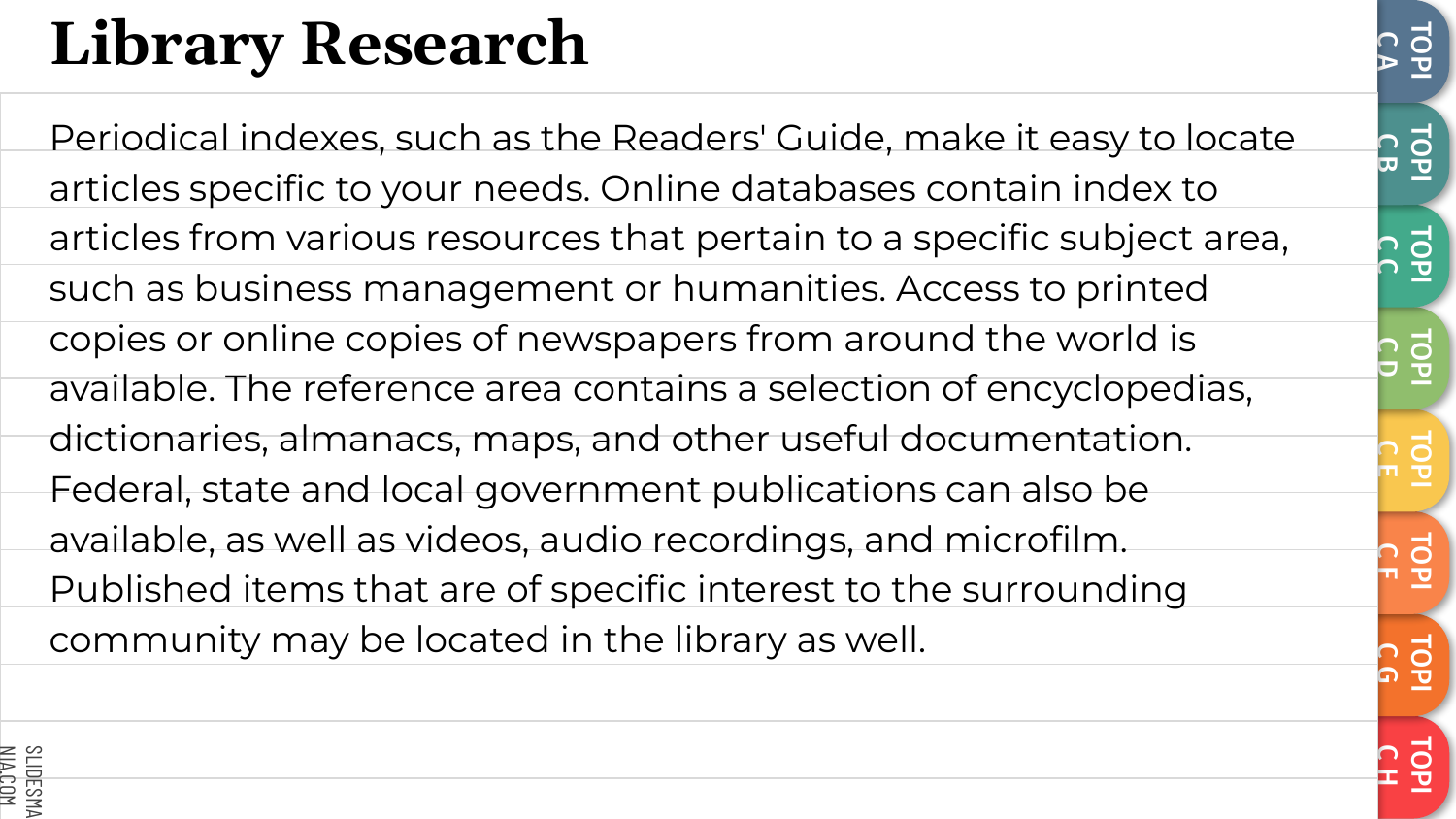

# Library Research
Periodical indexes, such as the Readers' Guide, make it easy to locate articles specific to your needs. Online databases contain index to articles from various resources that pertain to a specific subject area, such as business management or humanities. Access to printed copies or online copies of newspapers from around the world is available. The reference area contains a selection of encyclopedias, dictionaries, almanacs, maps, and other useful documentation. Federal, state and local government publications can also be available, as well as videos, audio recordings, and microfilm. Published items that are of specific interest to the surrounding community may be located in the library as well.